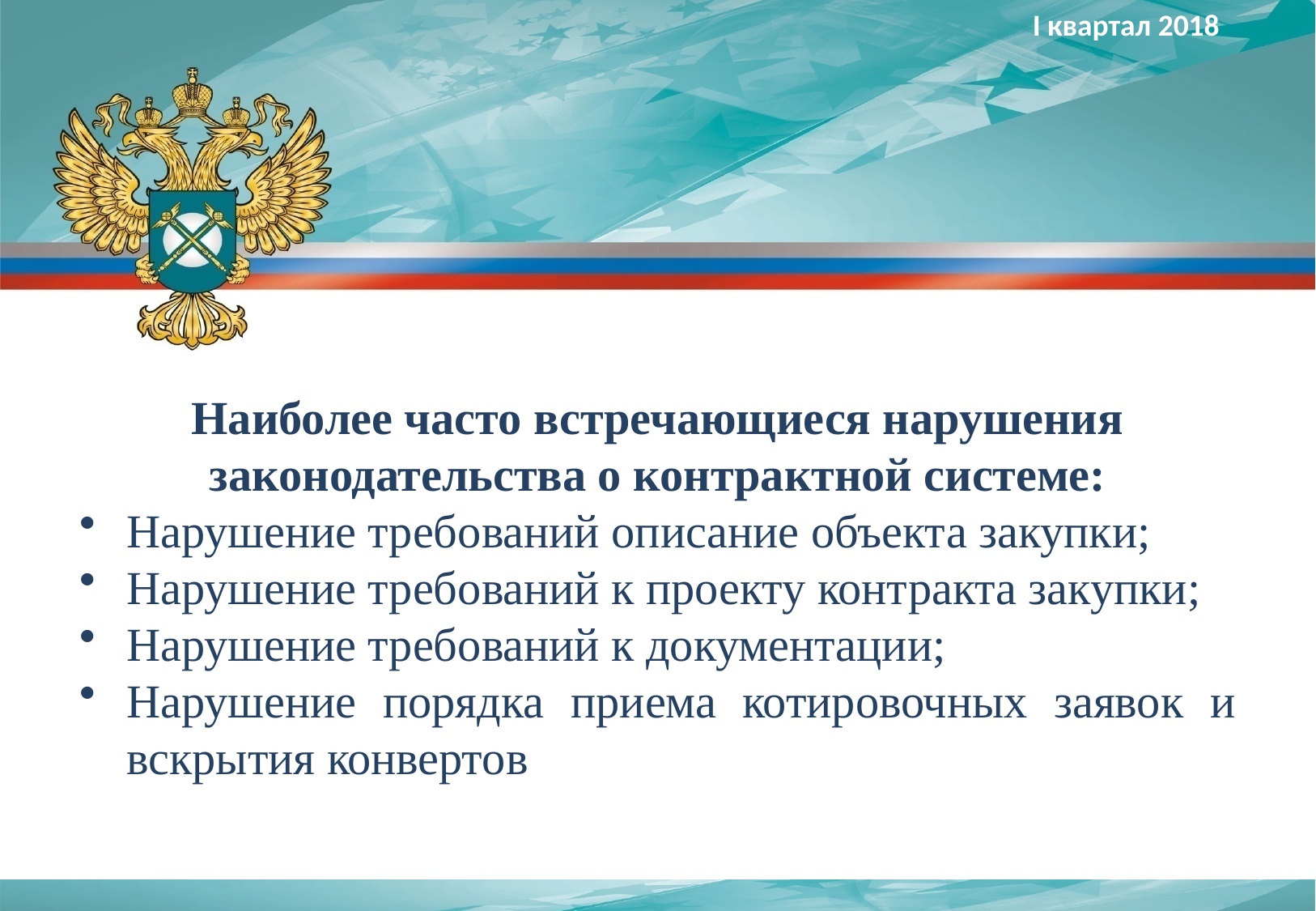

I квартал 2018
Наиболее часто встречающиеся нарушения законодательства о контрактной системе:
Нарушение требований описание объекта закупки;
Нарушение требований к проекту контракта закупки;
Нарушение требований к документации;
Нарушение порядка приема котировочных заявок и вскрытия конвертов